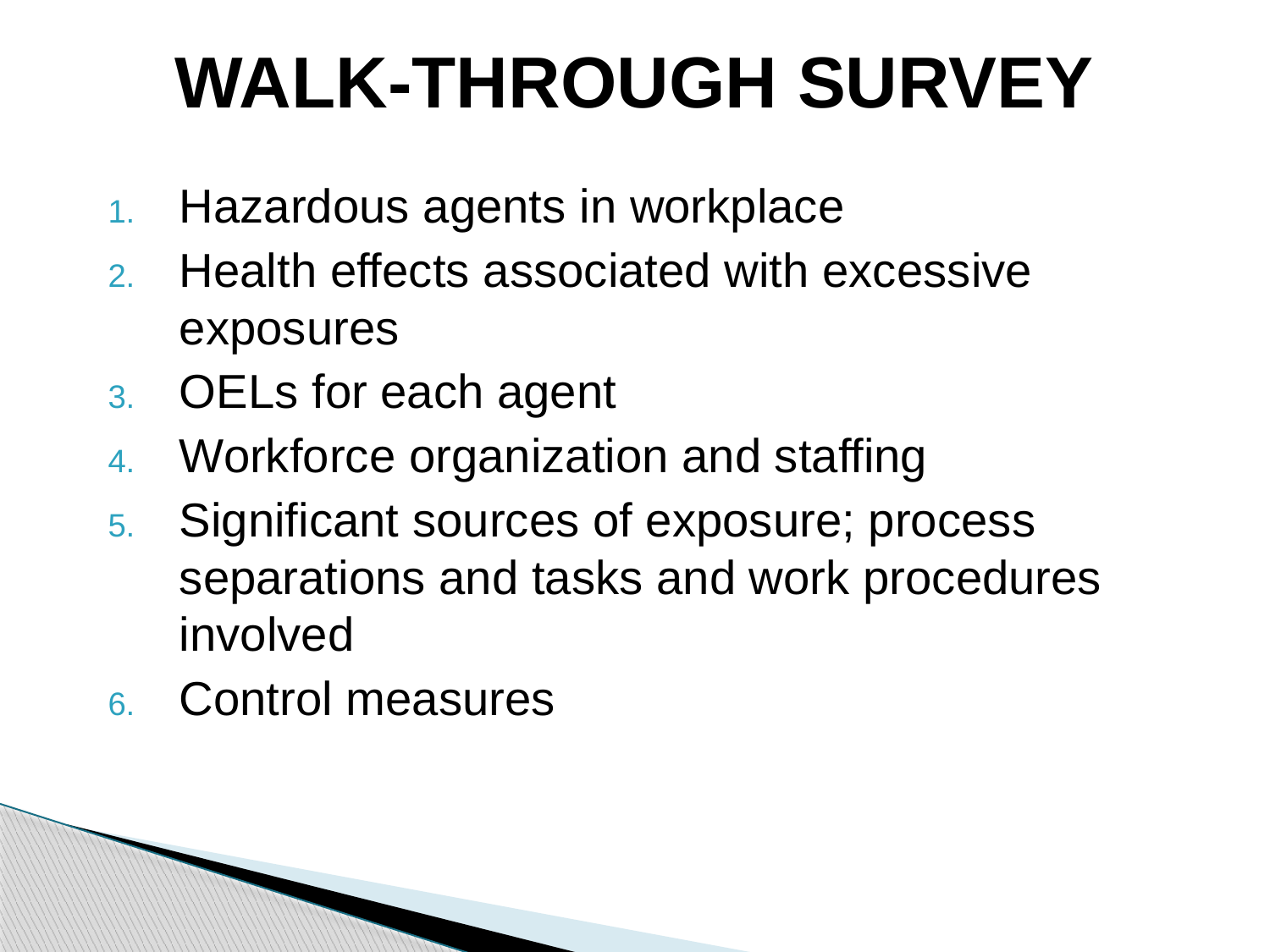

# WALK-THROUGH SURVEY
Hazardous agents in workplace
Health effects associated with excessive exposures
OELs for each agent
Workforce organization and staffing
Significant sources of exposure; process separations and tasks and work procedures involved
Control measures